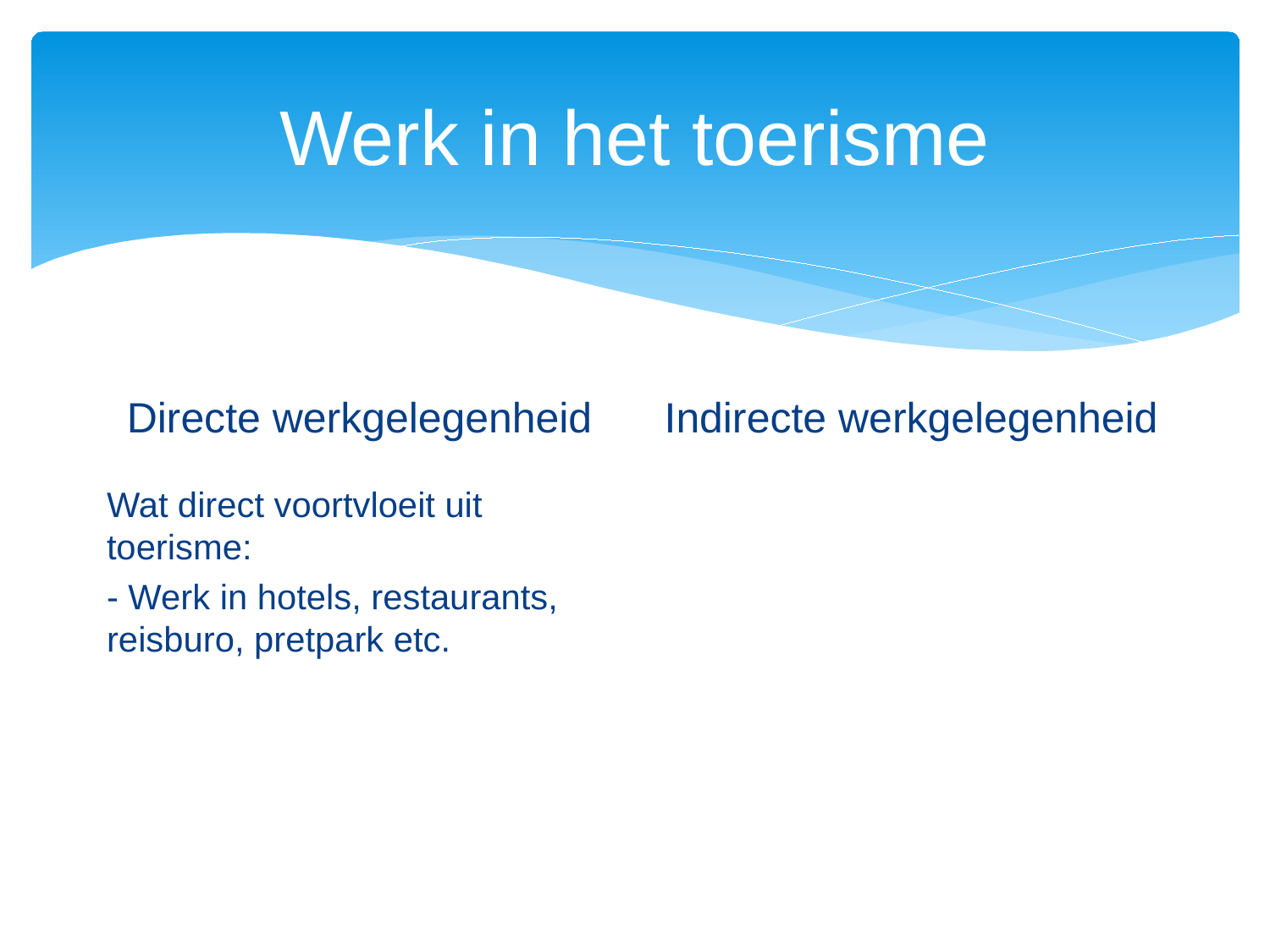

# Werk in het toerisme
Indirecte werkgelegenheid
Directe werkgelegenheid
Wat direct voortvloeit uit toerisme:
- Werk in hotels, restaurants, reisburo, pretpark etc.